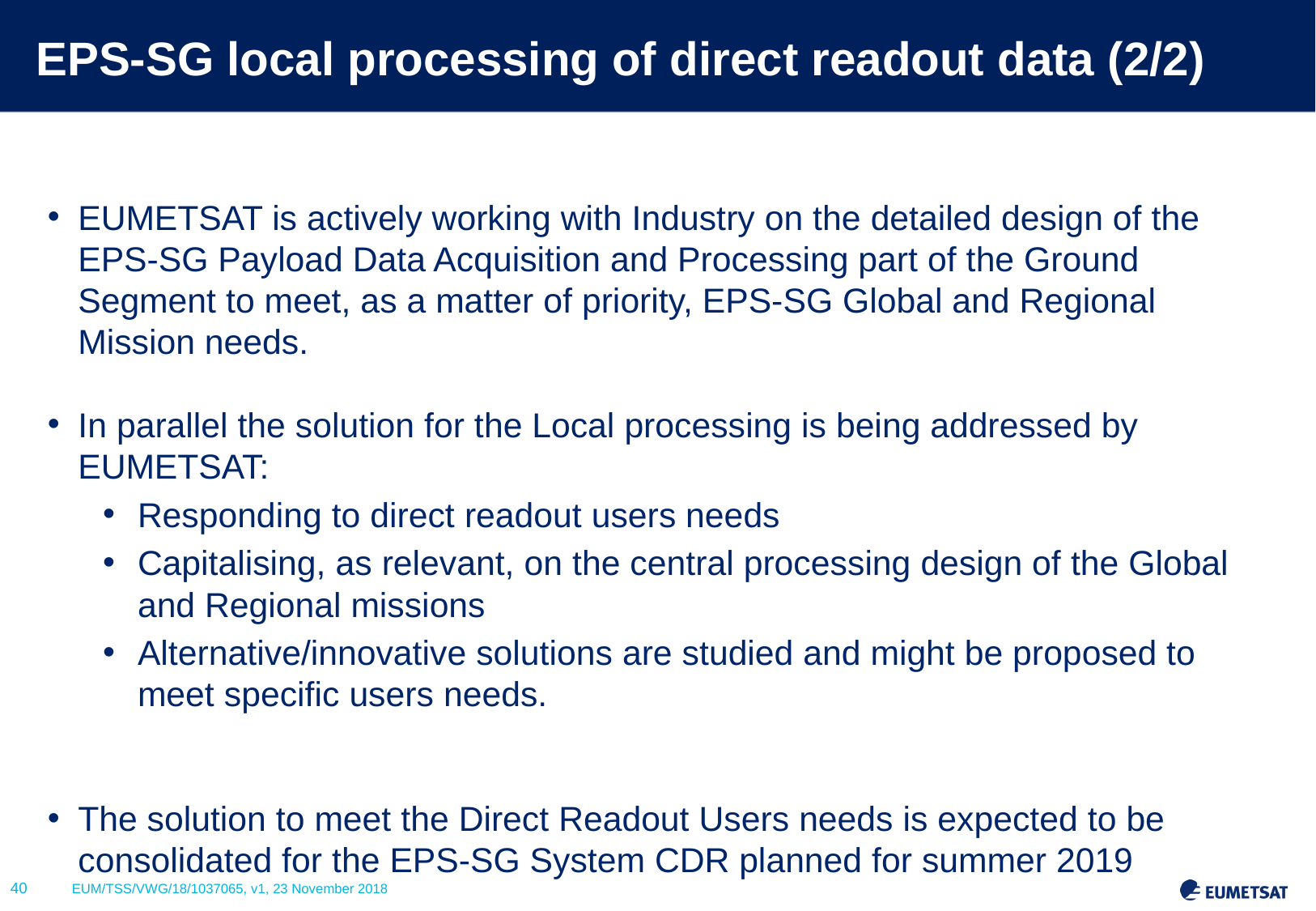

# EPS-SG local processing of direct readout data (2/2)

EUMETSAT is actively working with Industry on the detailed design of the EPS-SG Payload Data Acquisition and Processing part of the Ground Segment to meet, as a matter of priority, EPS-SG Global and Regional Mission needs.

In parallel the solution for the Local processing is being addressed by EUMETSAT:
Responding to direct readout users needs
Capitalising, as relevant, on the central processing design of the Global and Regional missions
Alternative/innovative solutions are studied and might be proposed to meet specific users needs.

The solution to meet the Direct Readout Users needs is expected to be consolidated for the EPS-SG System CDR planned for summer 2019